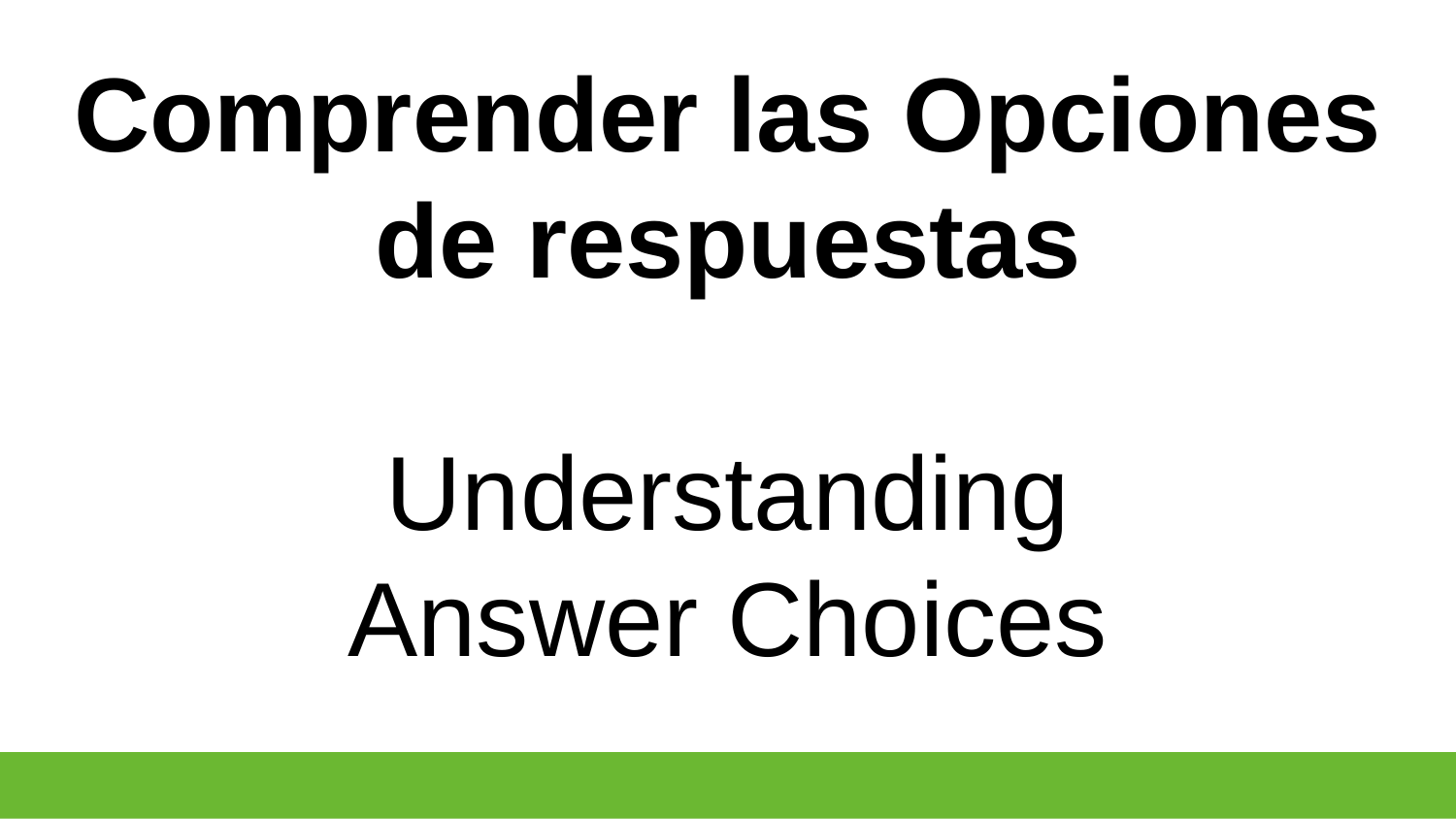

# Comprender las Opciones de respuestas
Understanding
Answer Choices